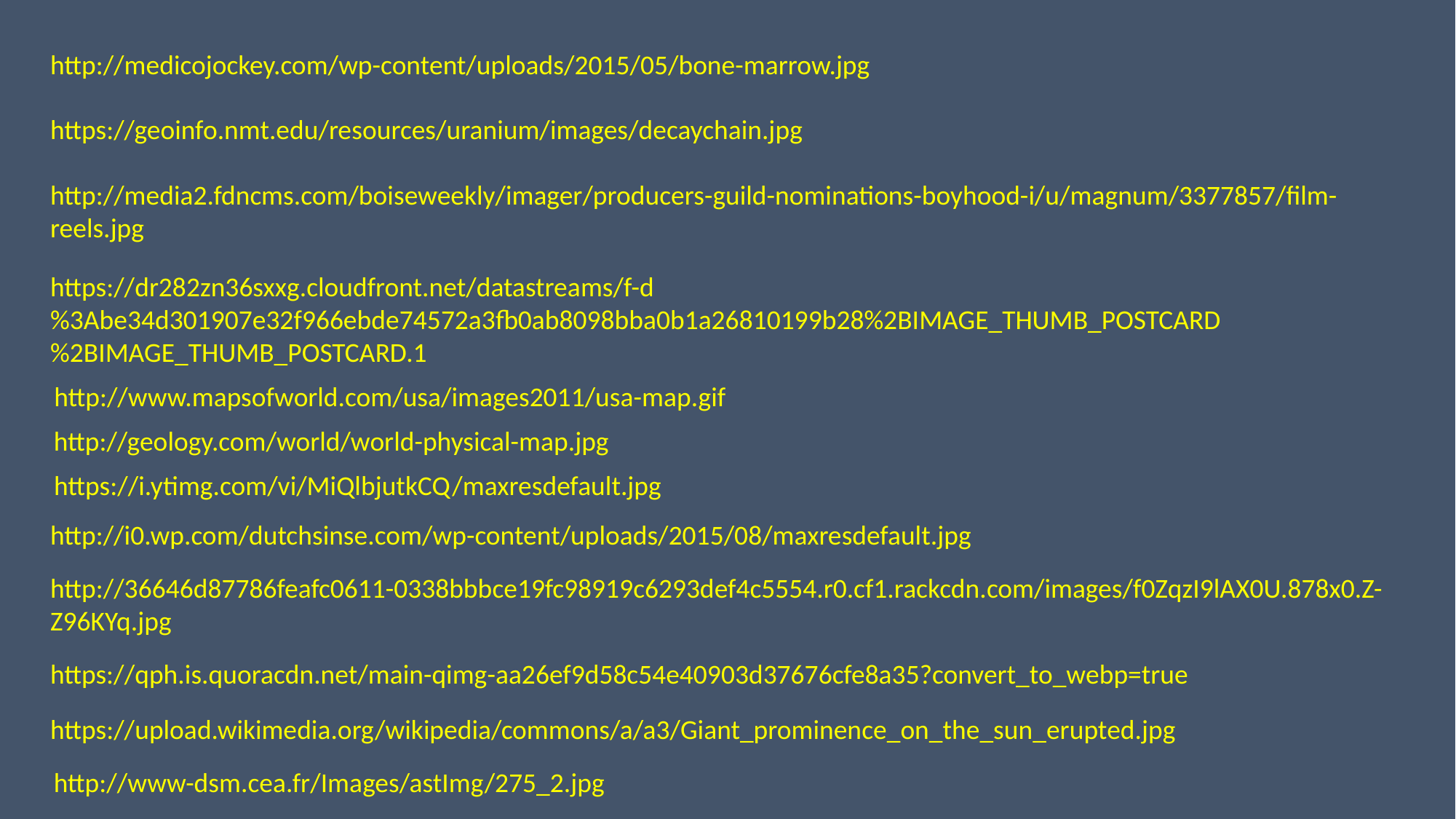

http://medicojockey.com/wp-content/uploads/2015/05/bone-marrow.jpg
https://geoinfo.nmt.edu/resources/uranium/images/decaychain.jpg
http://media2.fdncms.com/boiseweekly/imager/producers-guild-nominations-boyhood-i/u/magnum/3377857/film-reels.jpg
https://dr282zn36sxxg.cloudfront.net/datastreams/f-d%3Abe34d301907e32f966ebde74572a3fb0ab8098bba0b1a26810199b28%2BIMAGE_THUMB_POSTCARD%2BIMAGE_THUMB_POSTCARD.1
http://www.mapsofworld.com/usa/images2011/usa-map.gif
http://geology.com/world/world-physical-map.jpg
https://i.ytimg.com/vi/MiQlbjutkCQ/maxresdefault.jpg
http://i0.wp.com/dutchsinse.com/wp-content/uploads/2015/08/maxresdefault.jpg
http://36646d87786feafc0611-0338bbbce19fc98919c6293def4c5554.r0.cf1.rackcdn.com/images/f0ZqzI9lAX0U.878x0.Z-Z96KYq.jpg
https://qph.is.quoracdn.net/main-qimg-aa26ef9d58c54e40903d37676cfe8a35?convert_to_webp=true
https://upload.wikimedia.org/wikipedia/commons/a/a3/Giant_prominence_on_the_sun_erupted.jpg
http://www-dsm.cea.fr/Images/astImg/275_2.jpg